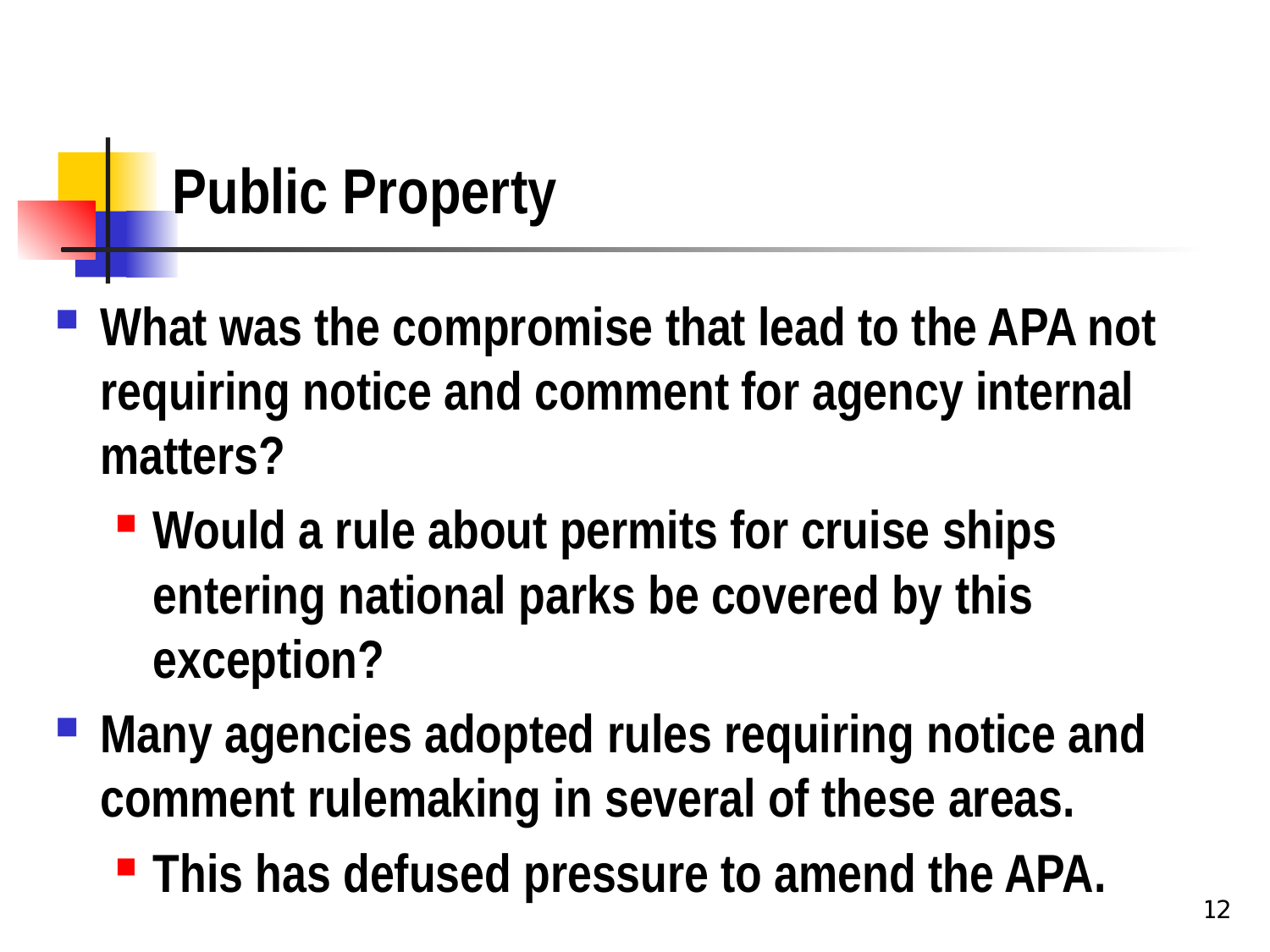

# Public Property
What was the compromise that lead to the APA not requiring notice and comment for agency internal matters?
Would a rule about permits for cruise ships entering national parks be covered by this exception?
Many agencies adopted rules requiring notice and comment rulemaking in several of these areas.
This has defused pressure to amend the APA.
12